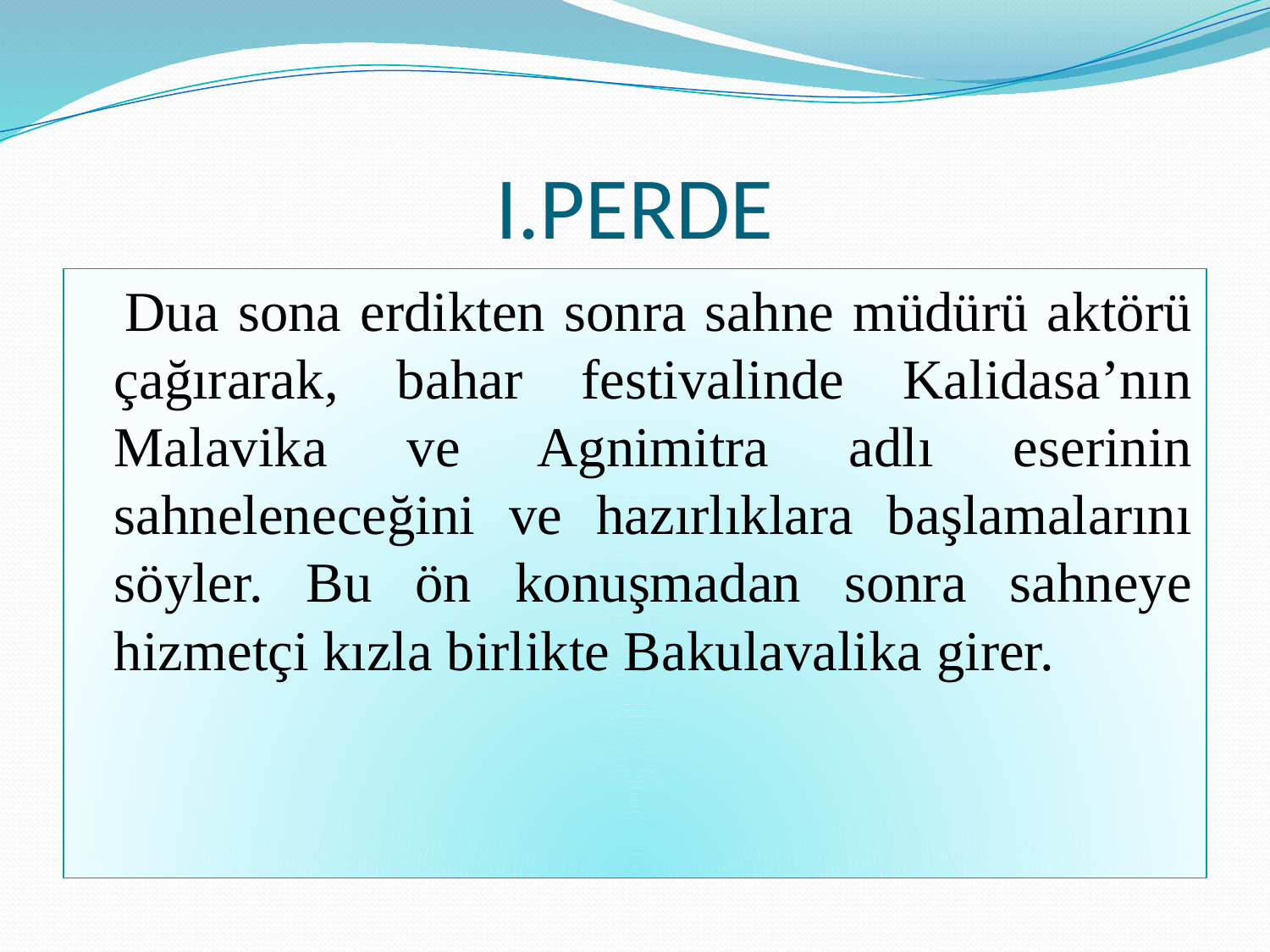

# I.PERDE
   Dua sona erdikten sonra sahne müdürü aktörü çağırarak, bahar festivalinde Kalidasa’nın Malavika ve Agnimitra adlı eserinin sahneleneceğini ve hazırlıklara başlamalarını söyler. Bu ön konuşmadan sonra sahneye hizmetçi kızla birlikte Bakulavalika girer.